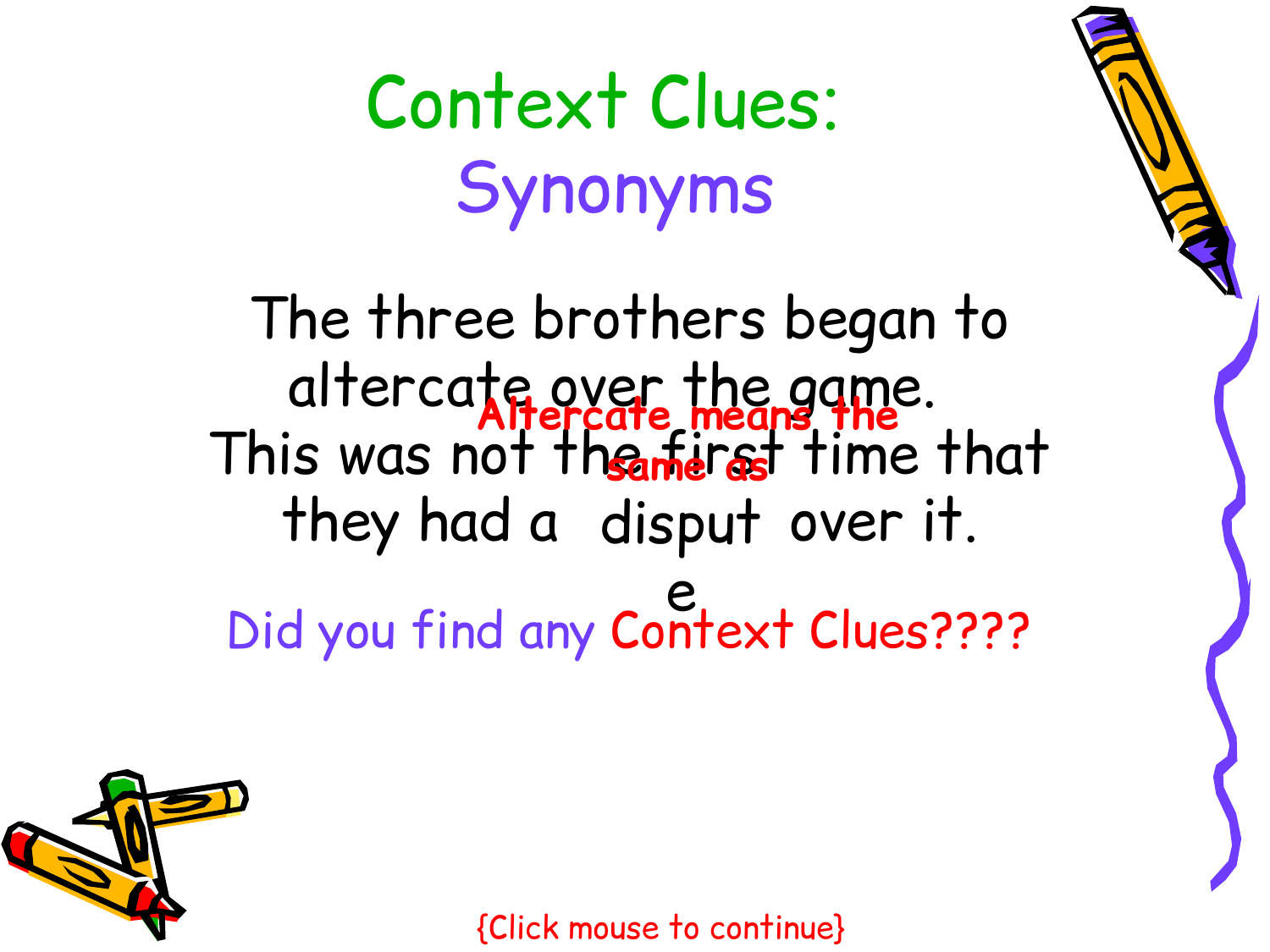

Context Clues:
Synonyms
The three brothers began to altercate over the game.
This was not the first time that they had a 		over it.

Altercate means the same as
dispute
Did you find any Context Clues????
{Click mouse to continue}